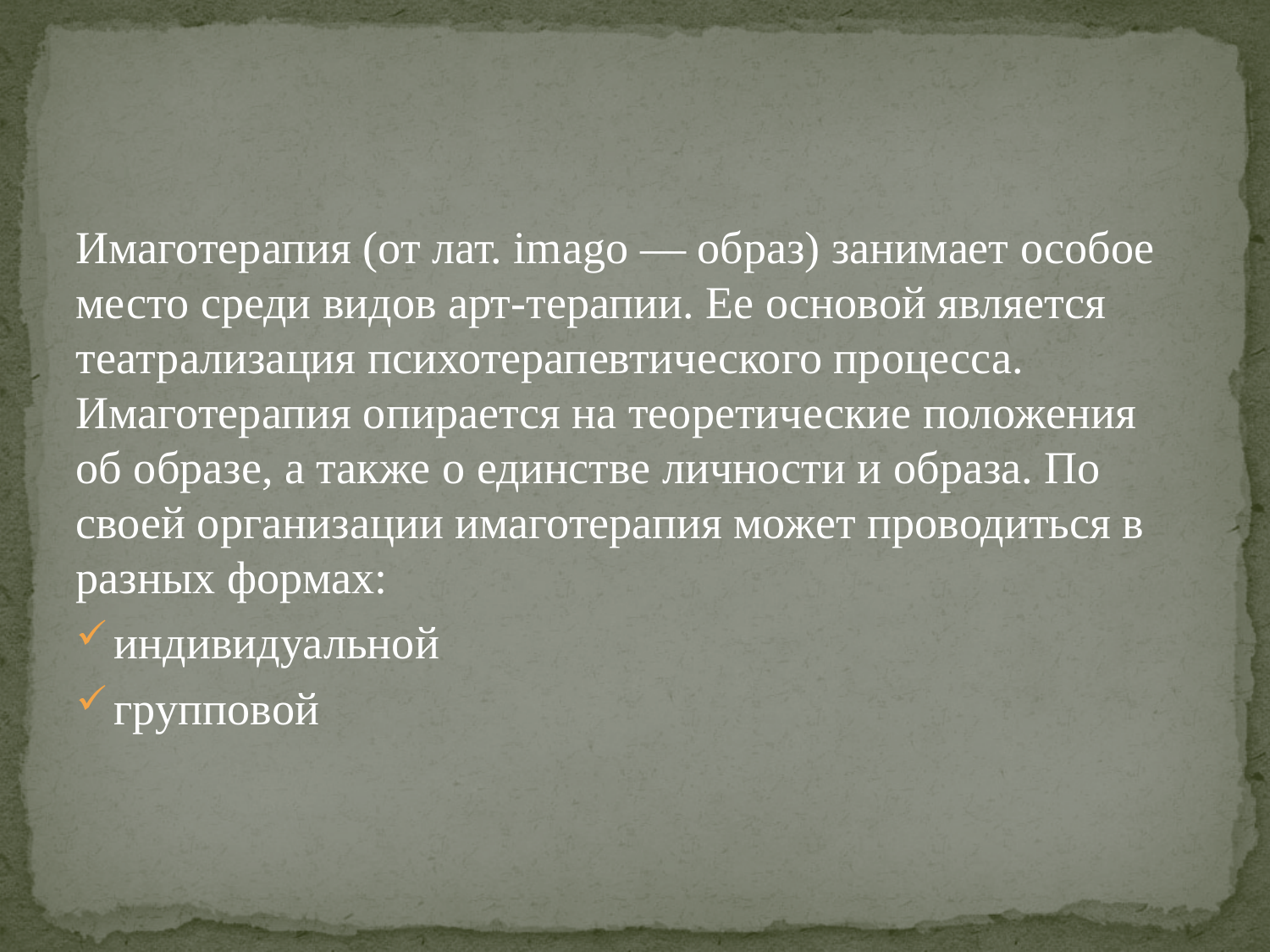

#
Имаготерапия (от лат. imago — образ) занимает особое место среди видов арт-терапии. Ее основой является театрализация психотерапевтического процесса. Имаготерапия опирается на теоретические положения об образе, а также о единстве личности и образа. По своей организации имаготерапия может проводиться в разных формах:
индивидуальной
групповой